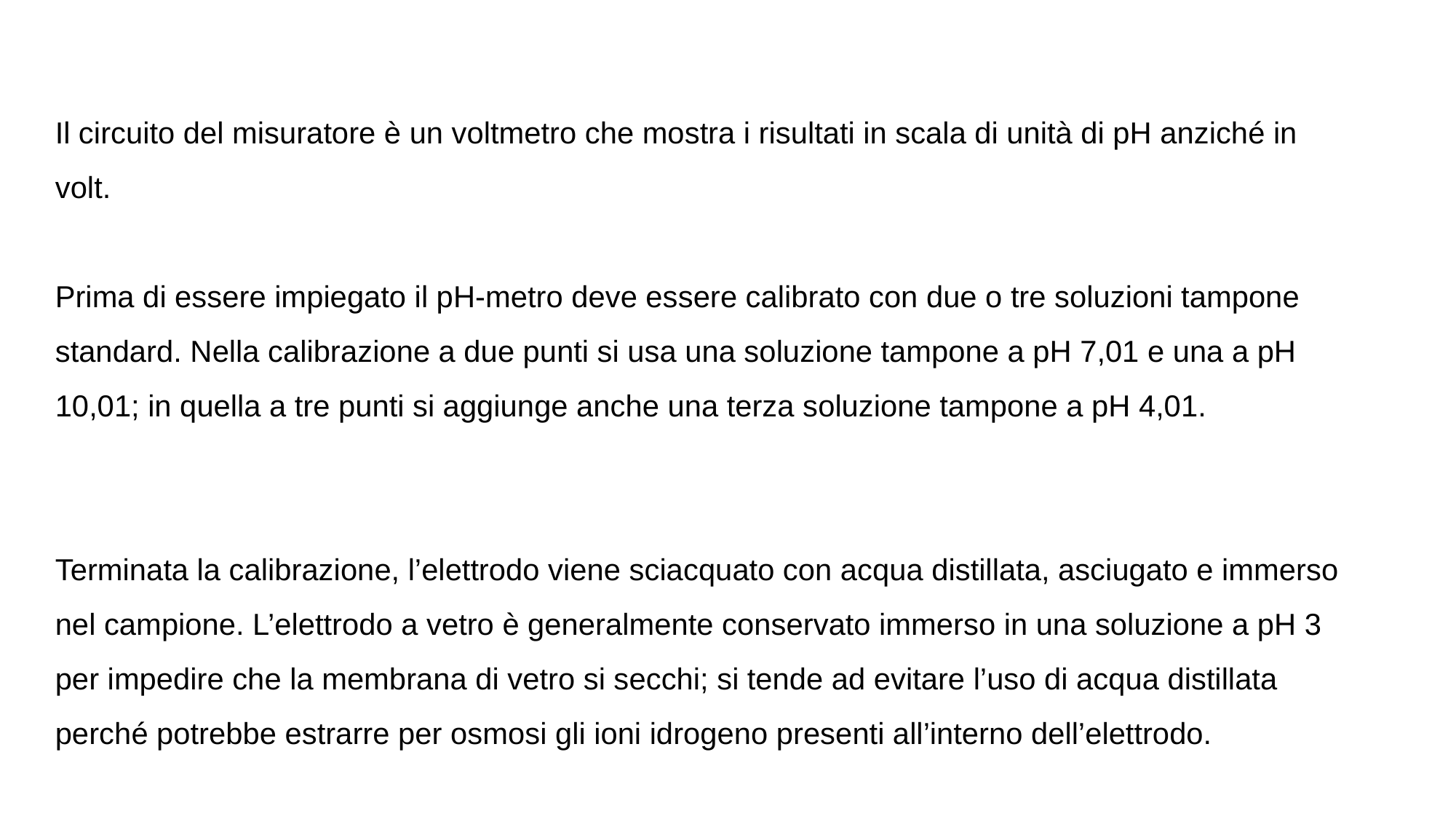

Il circuito del misuratore è un voltmetro che mostra i risultati in scala di unità di pH anziché in volt.
Prima di essere impiegato il pH-metro deve essere calibrato con due o tre soluzioni tampone standard. Nella calibrazione a due punti si usa una soluzione tampone a pH 7,01 e una a pH 10,01; in quella a tre punti si aggiunge anche una terza soluzione tampone a pH 4,01.

Terminata la calibrazione, l’elettrodo viene sciacquato con acqua distillata, asciugato e immerso nel campione. L’elettrodo a vetro è generalmente conservato immerso in una soluzione a pH 3 per impedire che la membrana di vetro si secchi; si tende ad evitare l’uso di acqua distillata perché potrebbe estrarre per osmosi gli ioni idrogeno presenti all’interno dell’elettrodo.